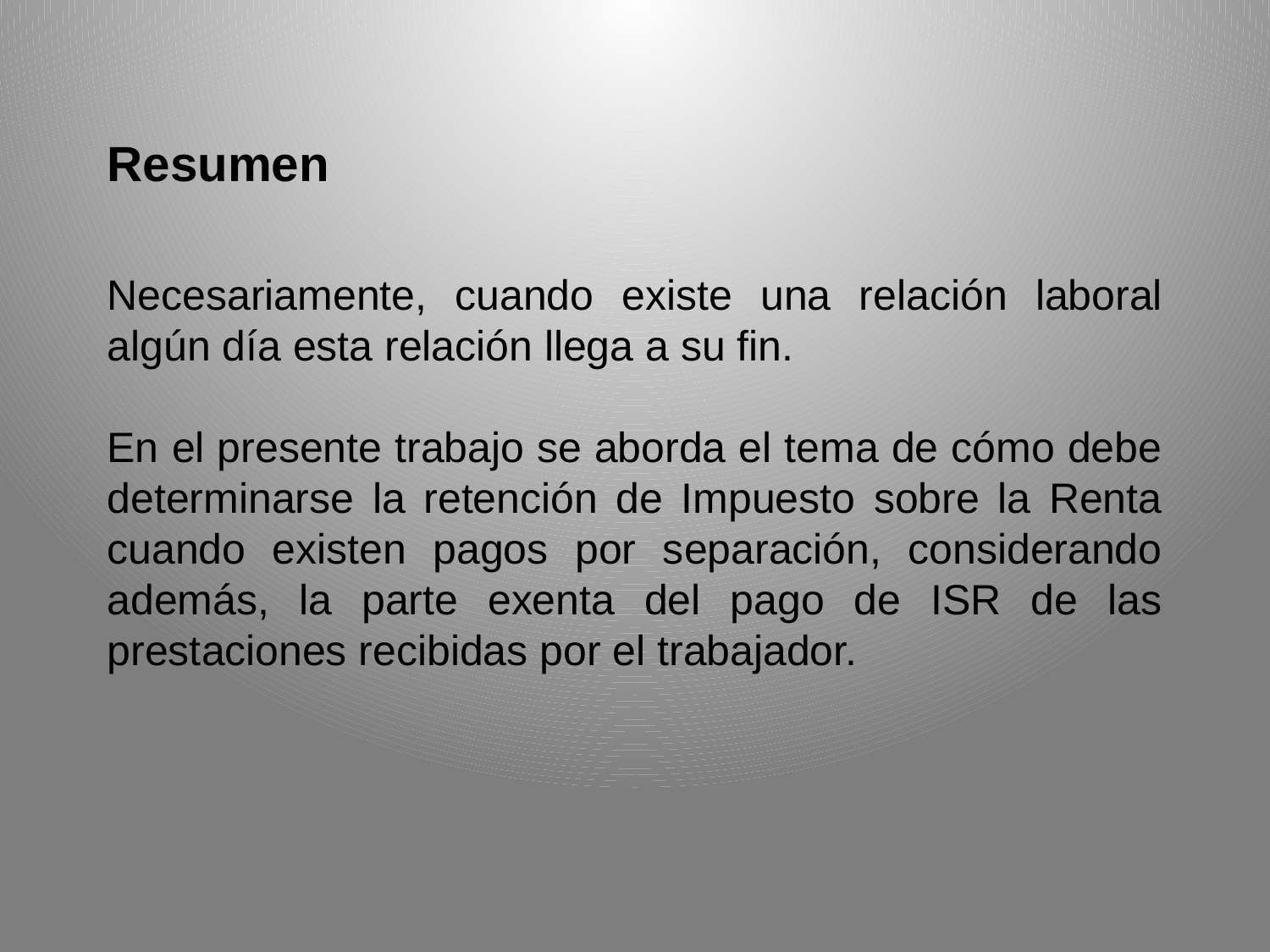

Resumen

Necesariamente, cuando existe una relación laboral algún día esta relación llega a su fin.

En el presente trabajo se aborda el tema de cómo debe determinarse la retención de Impuesto sobre la Renta cuando existen pagos por separación, considerando además, la parte exenta del pago de ISR de las prestaciones recibidas por el trabajador.